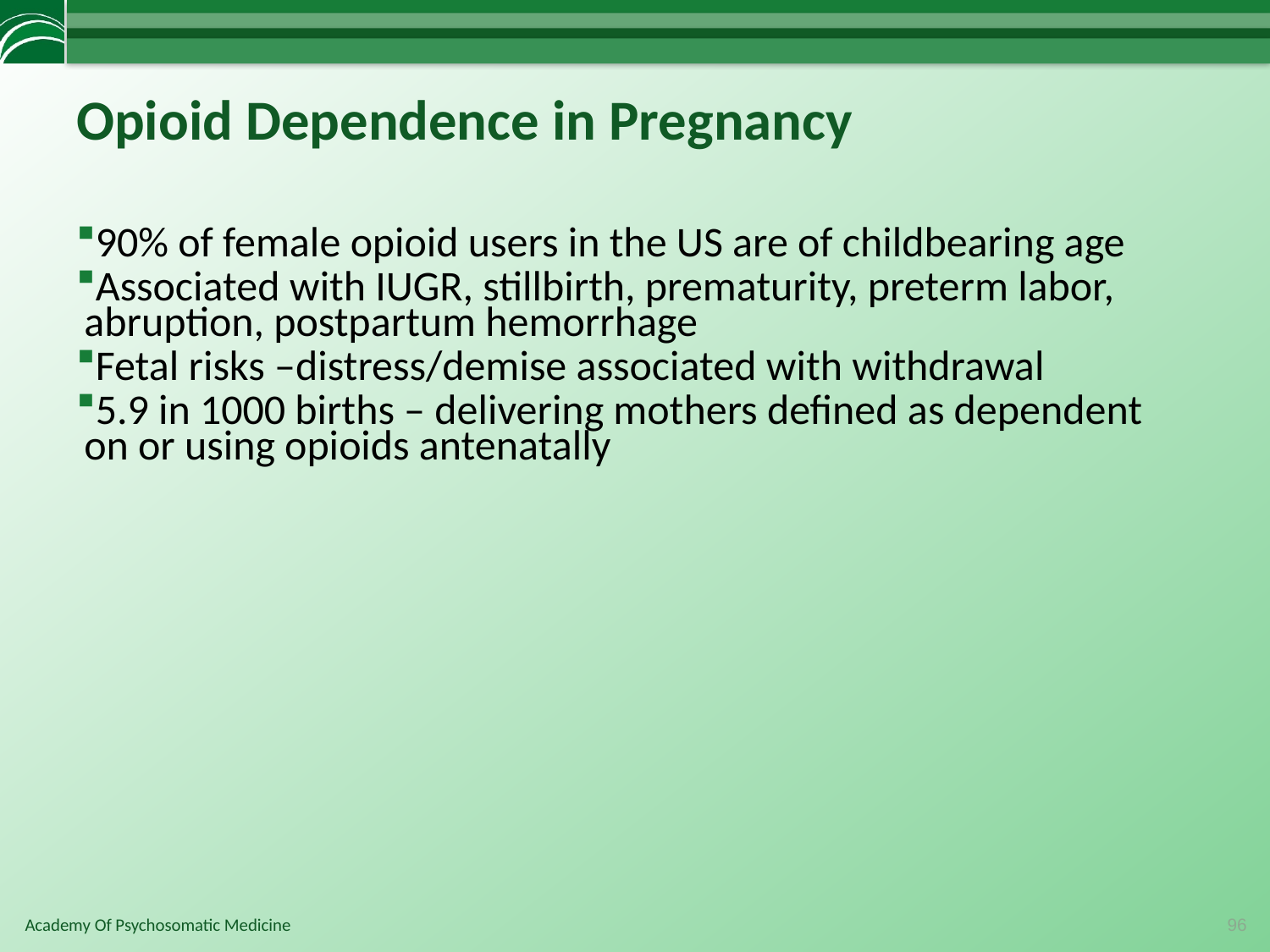

# Opioid Dependence in Pregnancy
90% of female opioid users in the US are of childbearing age
Associated with IUGR, stillbirth, prematurity, preterm labor, abruption, postpartum hemorrhage
Fetal risks –distress/demise associated with withdrawal
5.9 in 1000 births – delivering mothers defined as dependent on or using opioids antenatally

96